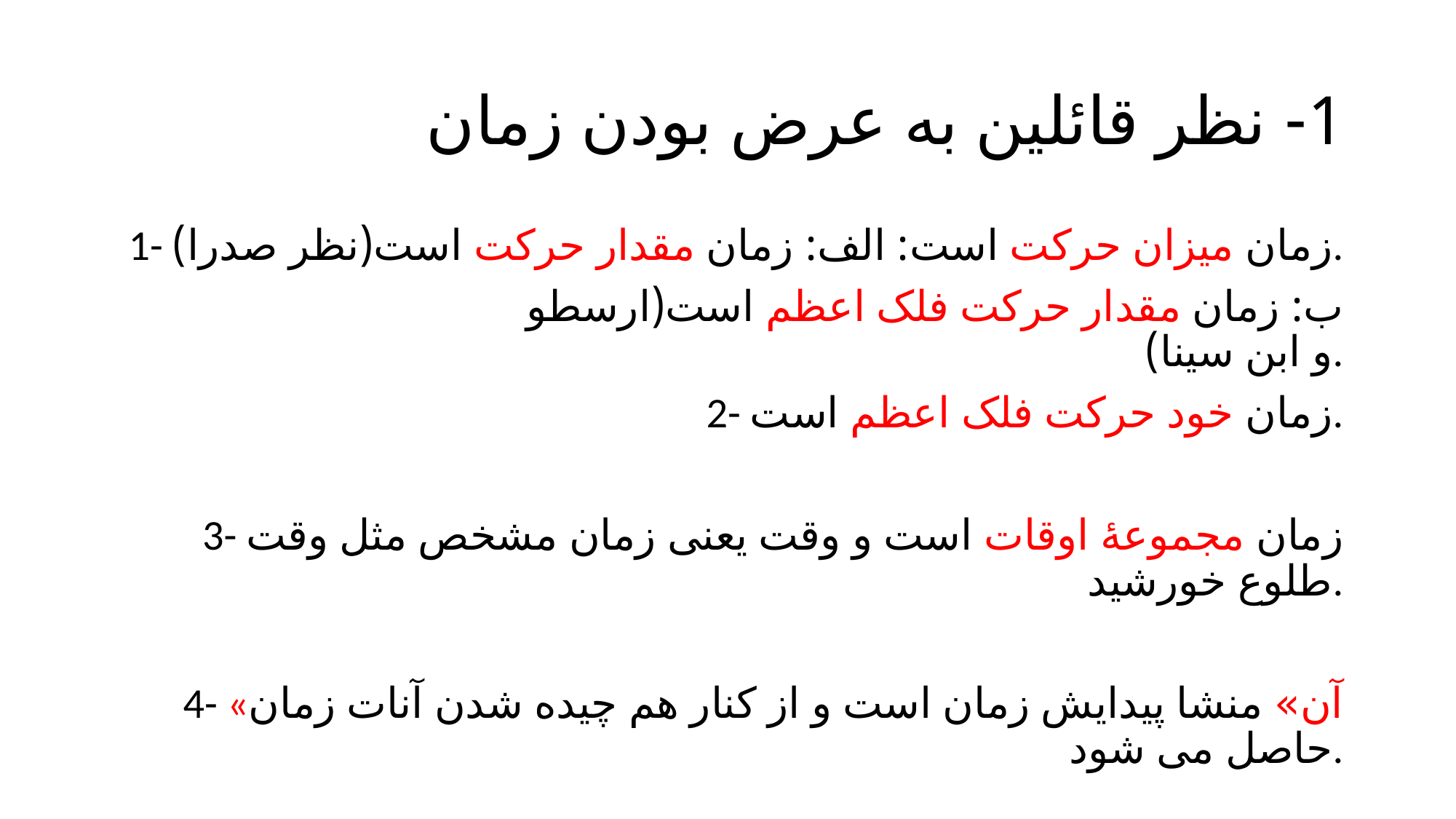

# 1- نظر قائلین به عرض بودن زمان
1- زمان میزان حرکت است: الف: زمان مقدار حرکت است(نظر صدرا).
                                   ب: زمان مقدار حرکت فلک اعظم است(ارسطو و ابن سینا).
2- زمان خود حرکت فلک اعظم است.

3- زمان مجموعۀ اوقات است و وقت یعنی زمان مشخص مثل وقت طلوع خورشید.

4- «آن» منشا پیدایش زمان است و از کنار هم چیده شدن آنات زمان حاصل می شود.